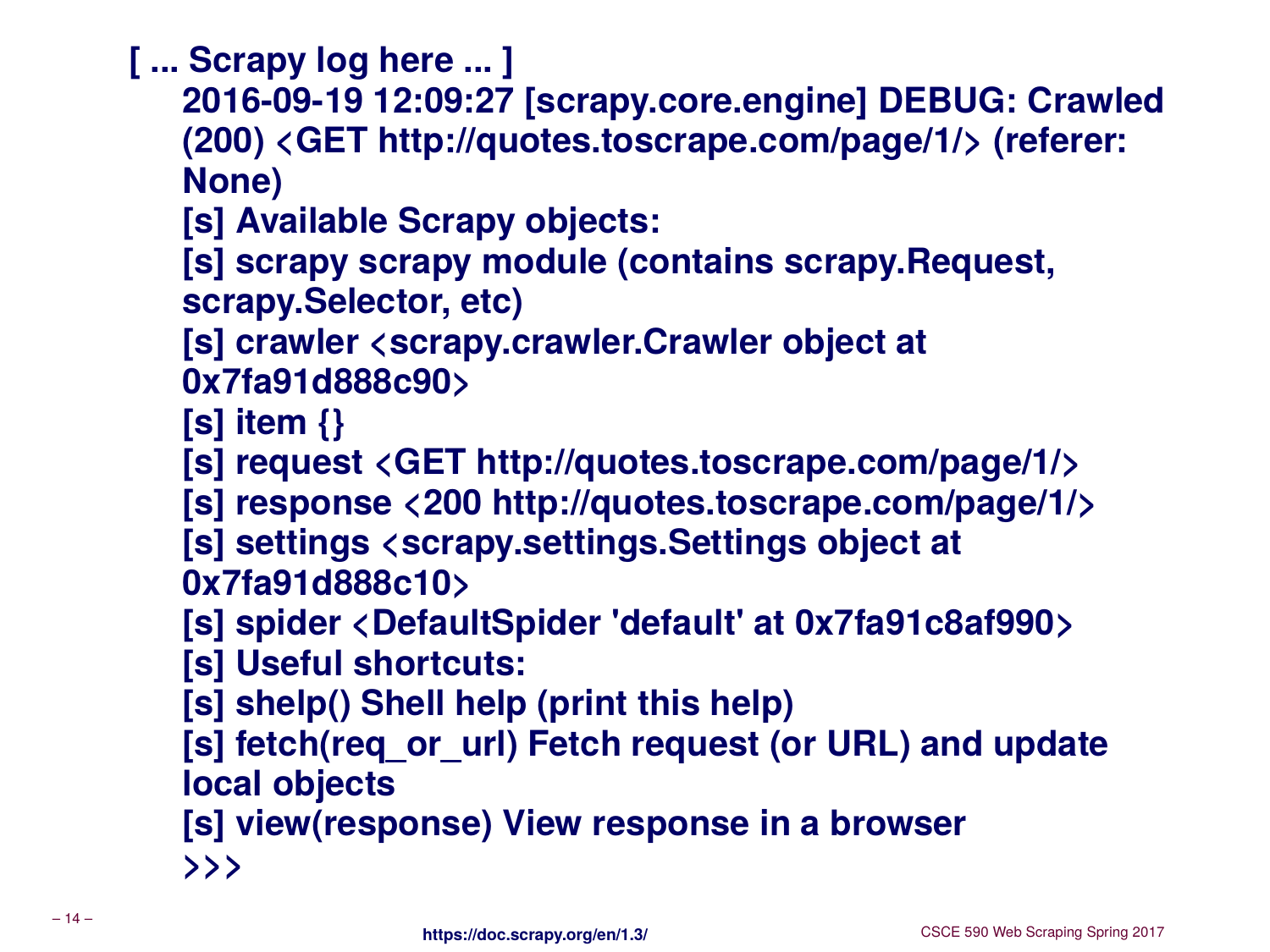

#
[ ... Scrapy log here ... ]
2016-09-19 12:09:27 [scrapy.core.engine] DEBUG: Crawled (200) <GET http://quotes.toscrape.com/page/1/> (referer: None)
[s] Available Scrapy objects:
[s] scrapy scrapy module (contains scrapy.Request, scrapy.Selector, etc)
[s] crawler <scrapy.crawler.Crawler object at 0x7fa91d888c90>
[s] item {}
[s] request <GET http://quotes.toscrape.com/page/1/>
[s] response <200 http://quotes.toscrape.com/page/1/>
[s] settings <scrapy.settings.Settings object at 0x7fa91d888c10>
[s] spider <DefaultSpider 'default' at 0x7fa91c8af990>
[s] Useful shortcuts:
[s] shelp() Shell help (print this help)
[s] fetch(req_or_url) Fetch request (or URL) and update local objects
[s] view(response) View response in a browser
>>>
https://doc.scrapy.org/en/1.3/